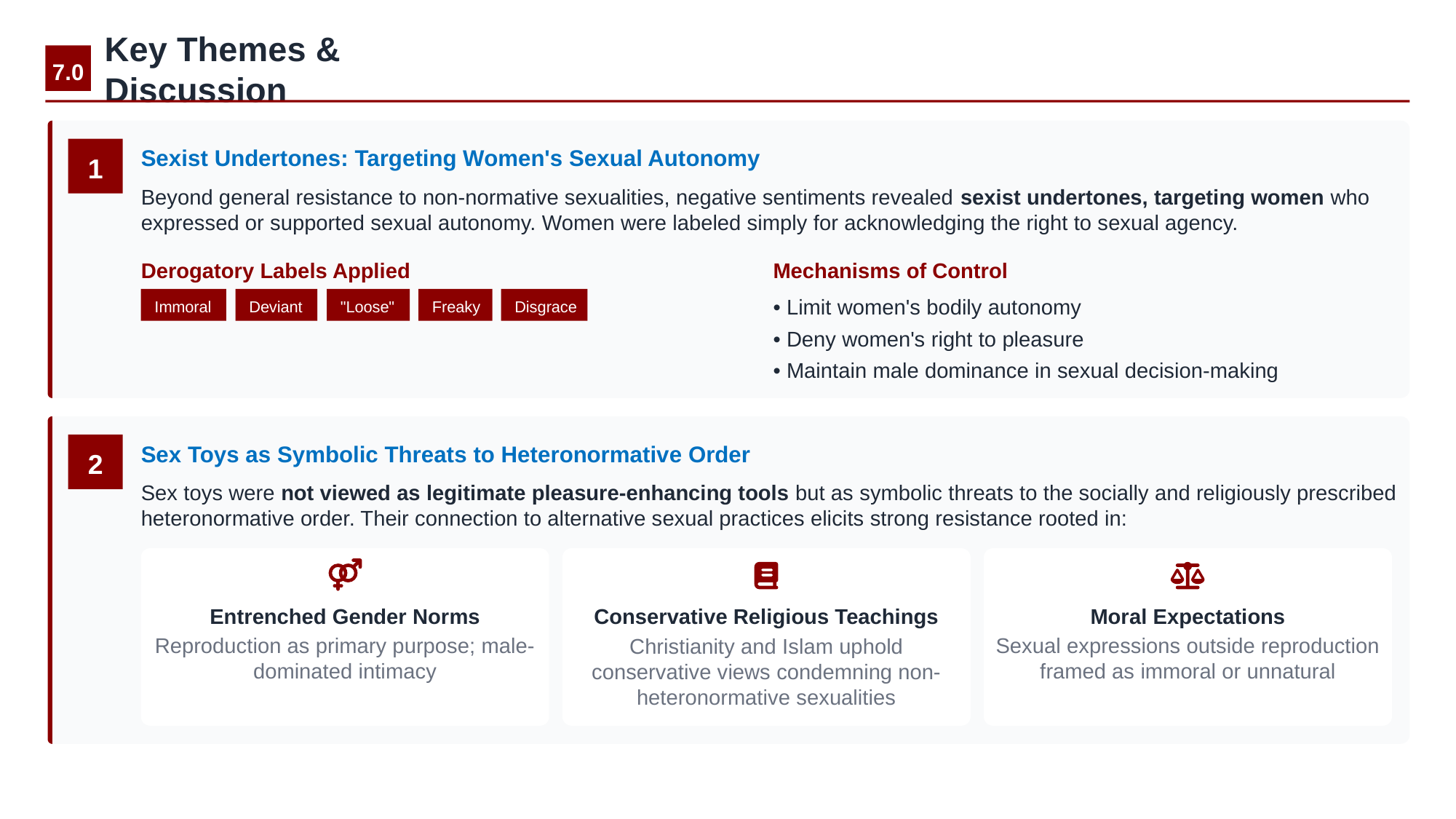

7.0

Key Themes & Discussion

1

Sexist Undertones: Targeting Women's Sexual Autonomy
Beyond general resistance to non-normative sexualities, negative sentiments revealed sexist undertones, targeting women who expressed or supported sexual autonomy. Women were labeled simply for acknowledging the right to sexual agency.
Derogatory Labels Applied
Mechanisms of Control

Immoral

Deviant

"Loose"

Freaky

Disgrace
• Limit women's bodily autonomy
• Deny women's right to pleasure
• Maintain male dominance in sexual decision-making

2

Sex Toys as Symbolic Threats to Heteronormative Order
Sex toys were not viewed as legitimate pleasure-enhancing tools but as symbolic threats to the socially and religiously prescribed heteronormative order. Their connection to alternative sexual practices elicits strong resistance rooted in:

Entrenched Gender Norms
Conservative Religious Teachings
Moral Expectations
Reproduction as primary purpose; male-dominated intimacy
Christianity and Islam uphold conservative views condemning non-heteronormative sexualities
Sexual expressions outside reproduction framed as immoral or unnatural